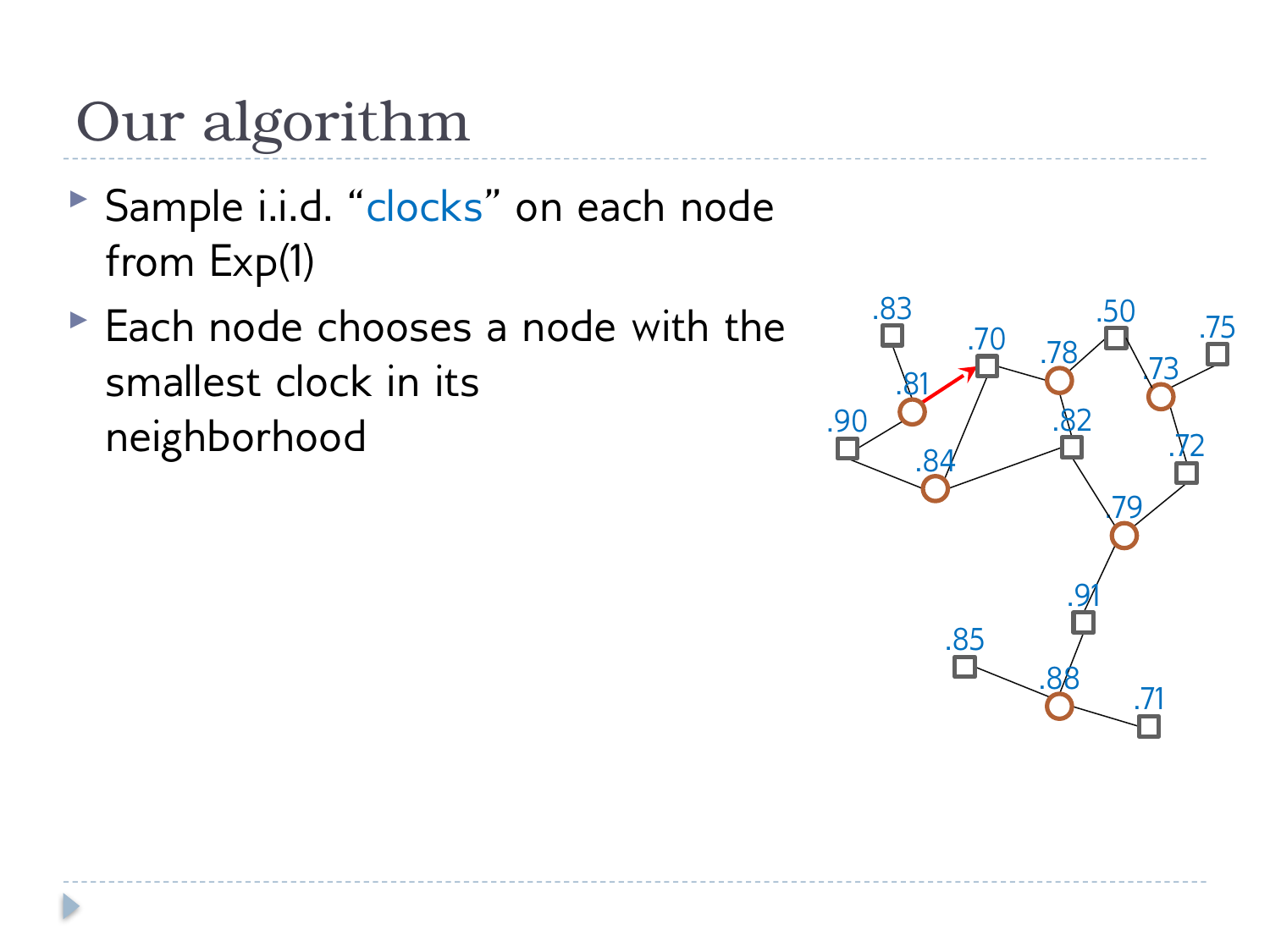

# Our algorithm
Sample i.i.d. “clocks” on each node from Exp(1)
Each node chooses a node with the smallest clock in its neighborhood⇒
.83
.50
.75
.70

.78

.73

.81

.82
.90

.72
.84

.79

.91
.85

.88

.71